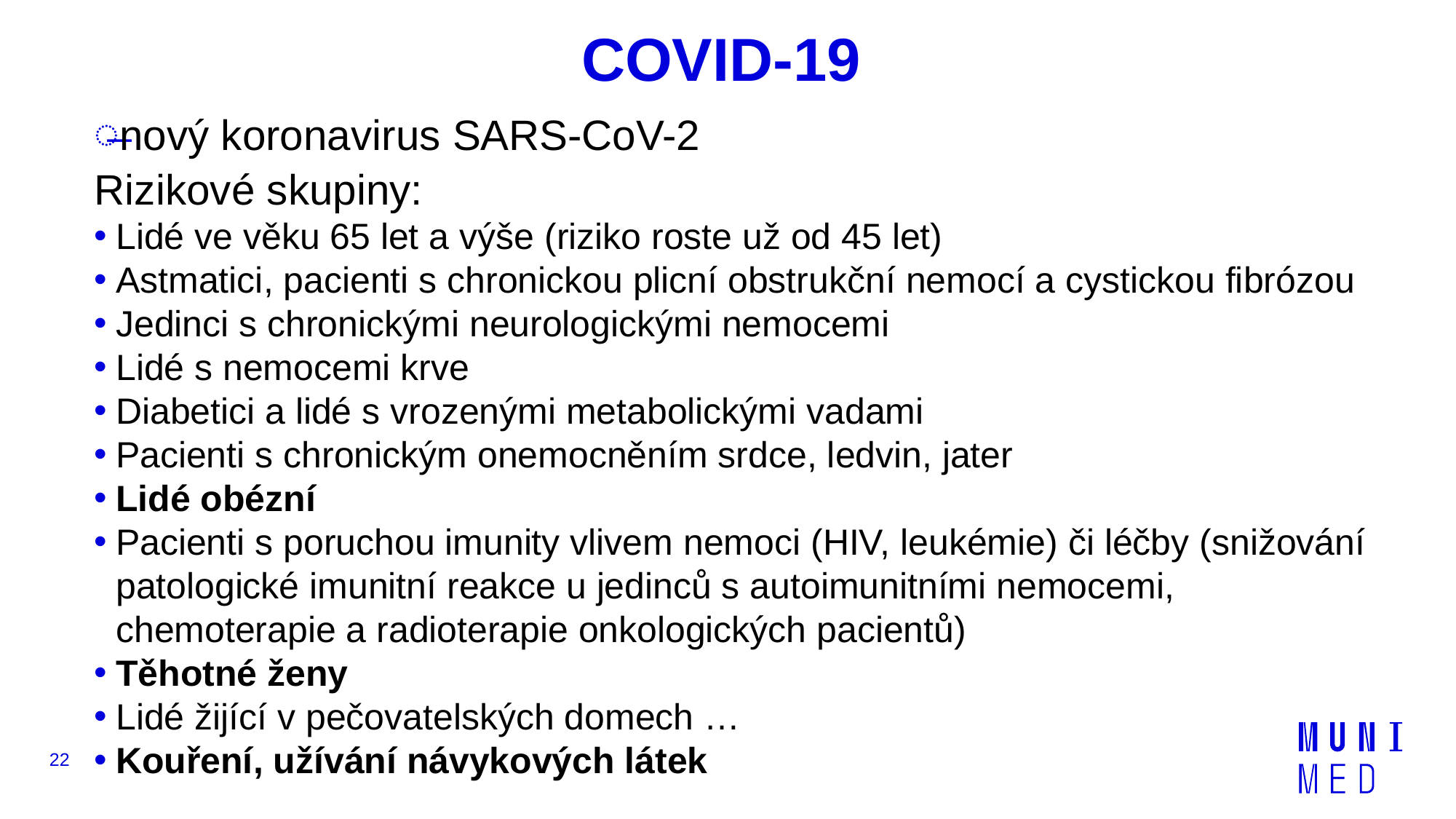

# COVID-19
nový koronavirus SARS-CoV-2
Rizikové skupiny:
Lidé ve věku 65 let a výše (riziko roste už od 45 let)
Astmatici, pacienti s chronickou plicní obstrukční nemocí a cystickou fibrózou
Jedinci s chronickými neurologickými nemocemi
Lidé s nemocemi krve
Diabetici a lidé s vrozenými metabolickými vadami
Pacienti s chronickým onemocněním srdce, ledvin, jater
Lidé obézní
Pacienti s poruchou imunity vlivem nemoci (HIV, leukémie) či léčby (snižování patologické imunitní reakce u jedinců s autoimunitními nemocemi, chemoterapie a radioterapie onkologických pacientů)
Těhotné ženy
Lidé žijící v pečovatelských domech …
Kouření, užívání návykových látek

22